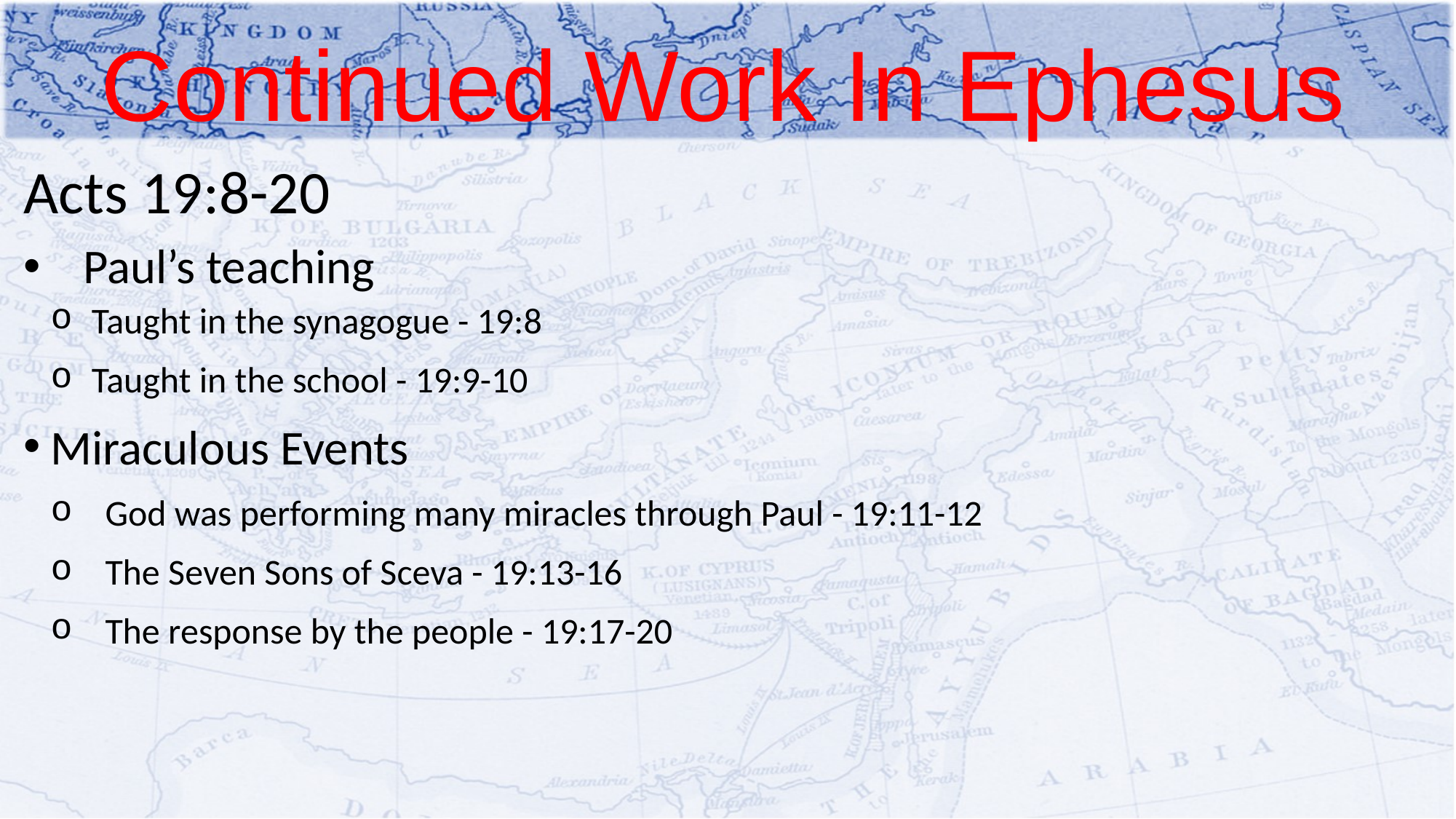

# Continued Work In Ephesus
Acts 19:8-20
   Paul’s teaching
Taught in the synagogue - 19:8
Taught in the school - 19:9-10
Miraculous Events
God was performing many miracles through Paul - 19:11-12
The Seven Sons of Sceva - 19:13-16
The response by the people - 19:17-20